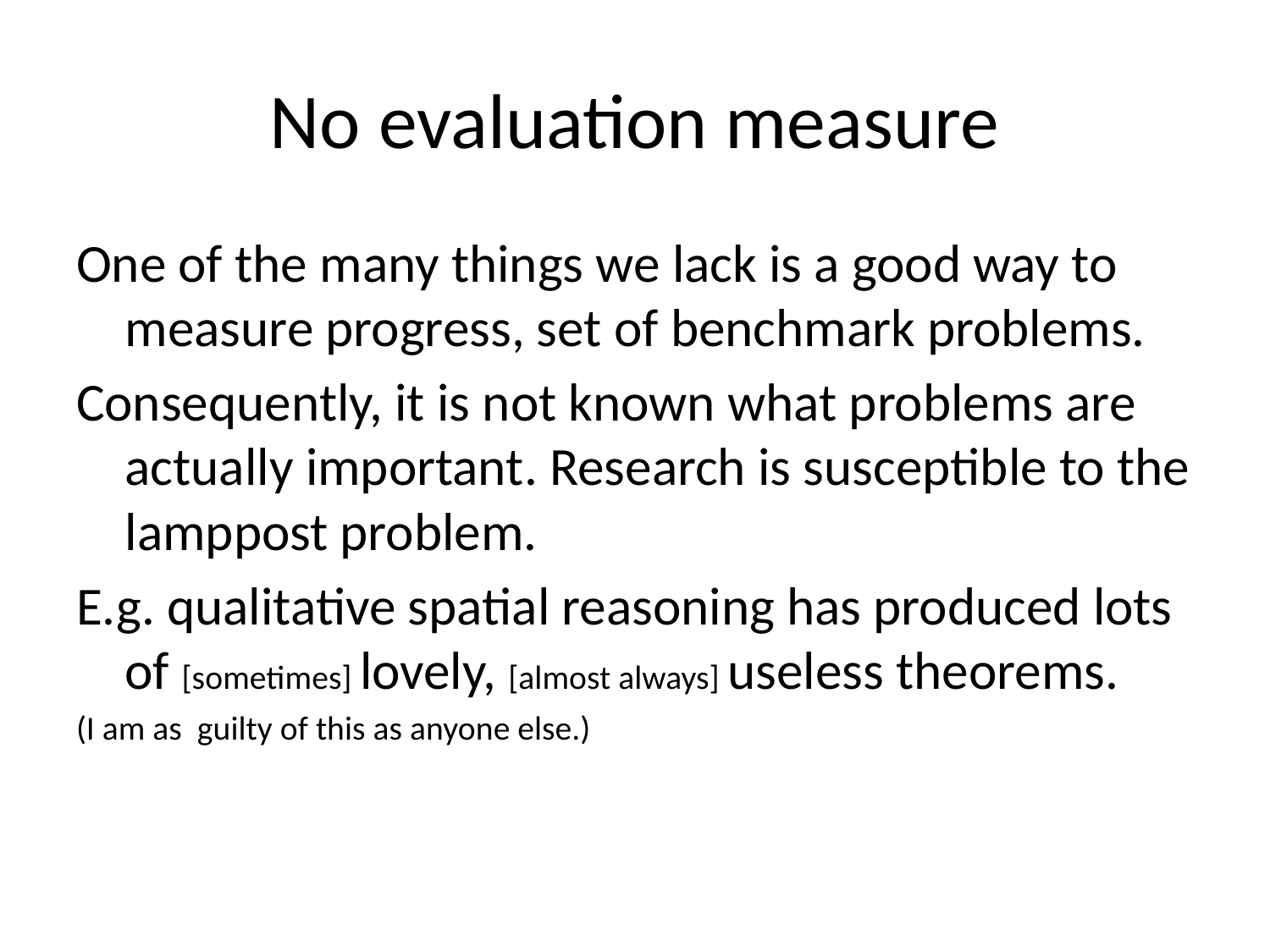

# No evaluation measure
One of the many things we lack is a good way to measure progress, set of benchmark problems.
Consequently, it is not known what problems are actually important. Research is susceptible to the lamppost problem.
E.g. qualitative spatial reasoning has produced lots of [sometimes] lovely, [almost always] useless theorems.
(I am as  guilty of this as anyone else.)